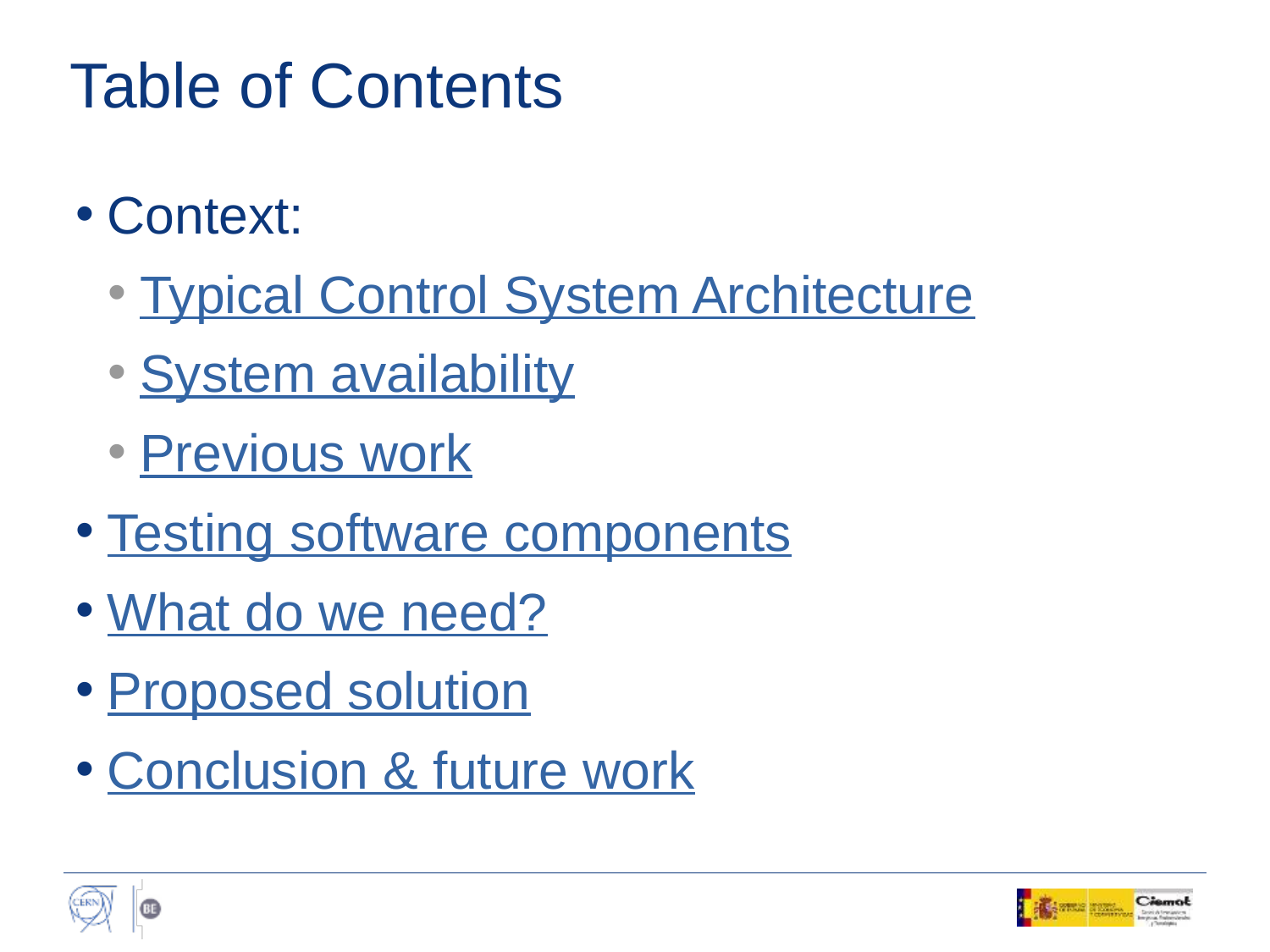

# Table of Contents
Context:
Typical Control System Architecture
System availability
Previous work
Testing software components
What do we need?
Proposed solution
Conclusion & future work